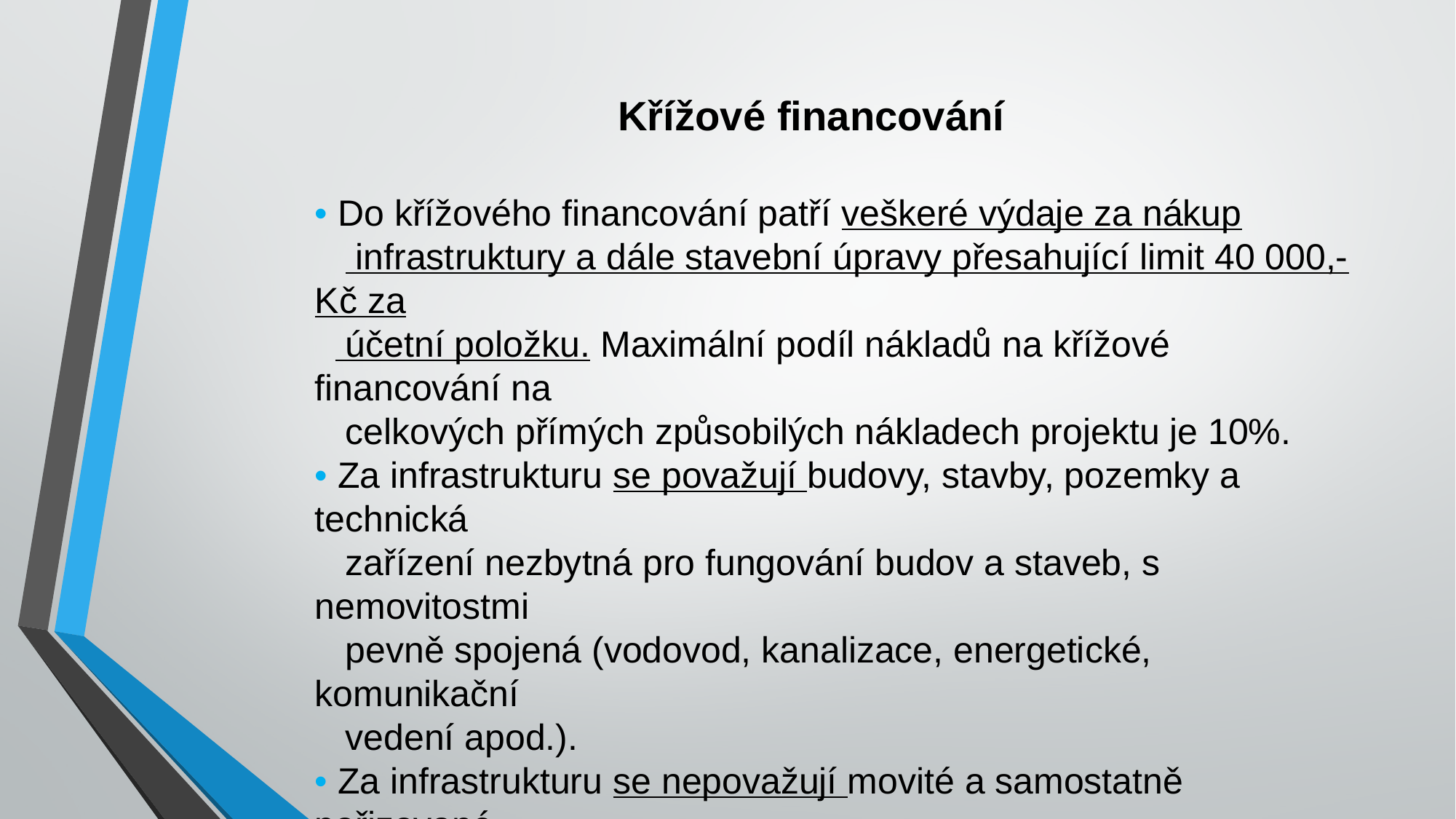

Křížové financování

• Do křížového financování patří veškeré výdaje za nákup
    infrastruktury a dále stavební úpravy přesahující limit 40 000,- Kč za
   účetní položku. Maximální podíl nákladů na křížové financování na
   celkových přímých způsobilých nákladech projektu je 10%.
• Za infrastrukturu se považují budovy, stavby, pozemky a technická
   zařízení nezbytná pro fungování budov a staveb, s nemovitostmi
   pevně spojená (vodovod, kanalizace, energetické, komunikační
   vedení apod.).
• Za infrastrukturu se nepovažují movité a samostatně pořizované
   věci využívané při realizaci projektů (vybavení, nábytek, učební
   pomůcky, přístroje sloužící k výuce nebo používané při výzkumu a
   vývoji apod.)